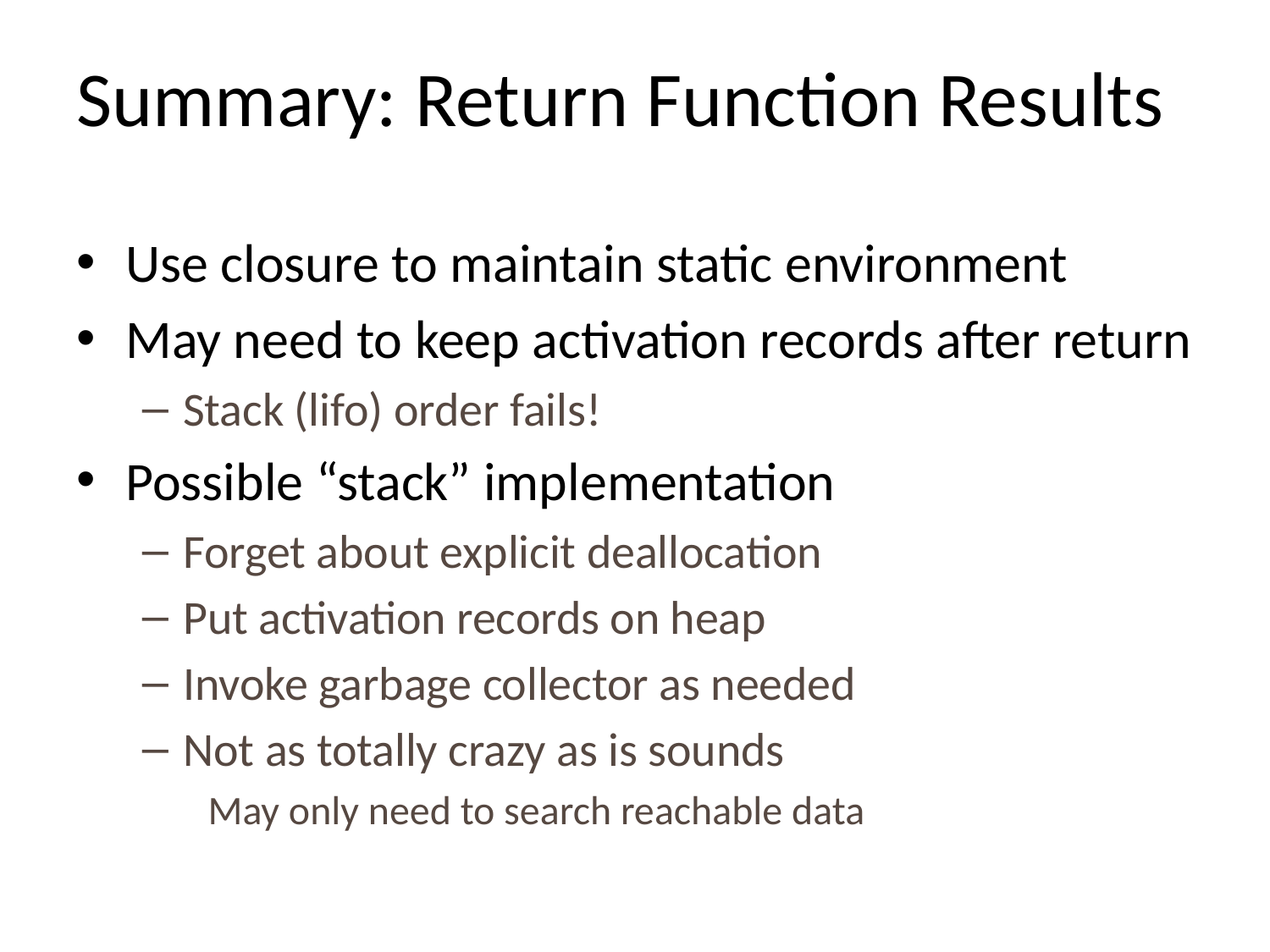

# Summary: Return Function Results
Use closure to maintain static environment
May need to keep activation records after return
Stack (lifo) order fails!
Possible “stack” implementation
Forget about explicit deallocation
Put activation records on heap
Invoke garbage collector as needed
Not as totally crazy as is sounds
May only need to search reachable data